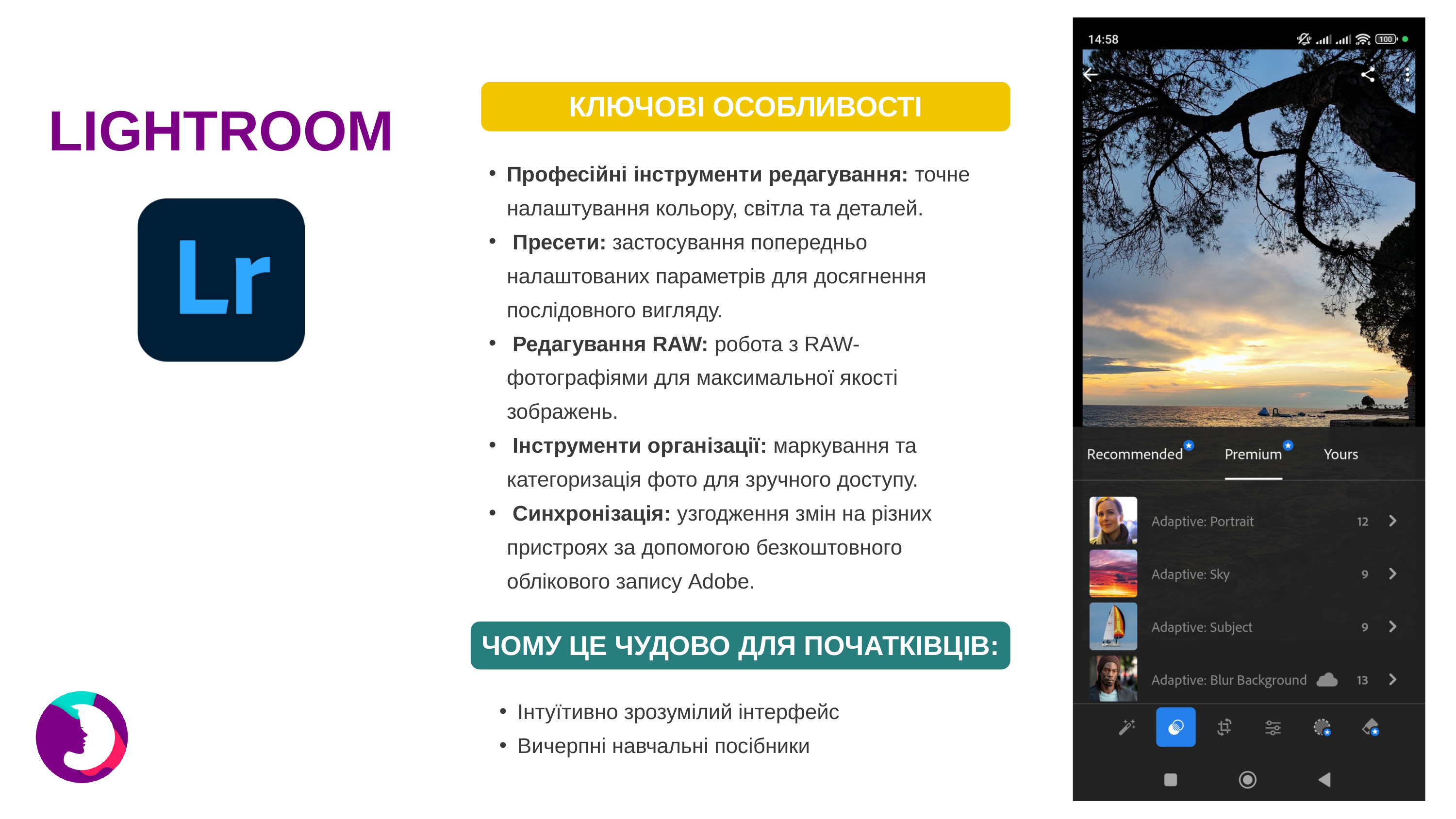

КЛЮЧОВІ ОСОБЛИВОСТІ
LIGHTROOM
Професійні інструменти редагування: точне налаштування кольору, світла та деталей.
 Пресети: застосування попередньо налаштованих параметрів для досягнення послідовного вигляду.
 Редагування RAW: робота з RAW-фотографіями для максимальної якості зображень.
 Інструменти організації: маркування та категоризація фото для зручного доступу.
 Синхронізація: узгодження змін на різних пристроях за допомогою безкоштовного облікового запису Adobe.

ЧОМУ ЦЕ ЧУДОВО ДЛЯ ПОЧАТКІВЦІВ:

Інтуїтивно зрозумілий інтерфейс
Вичерпні навчальні посібники